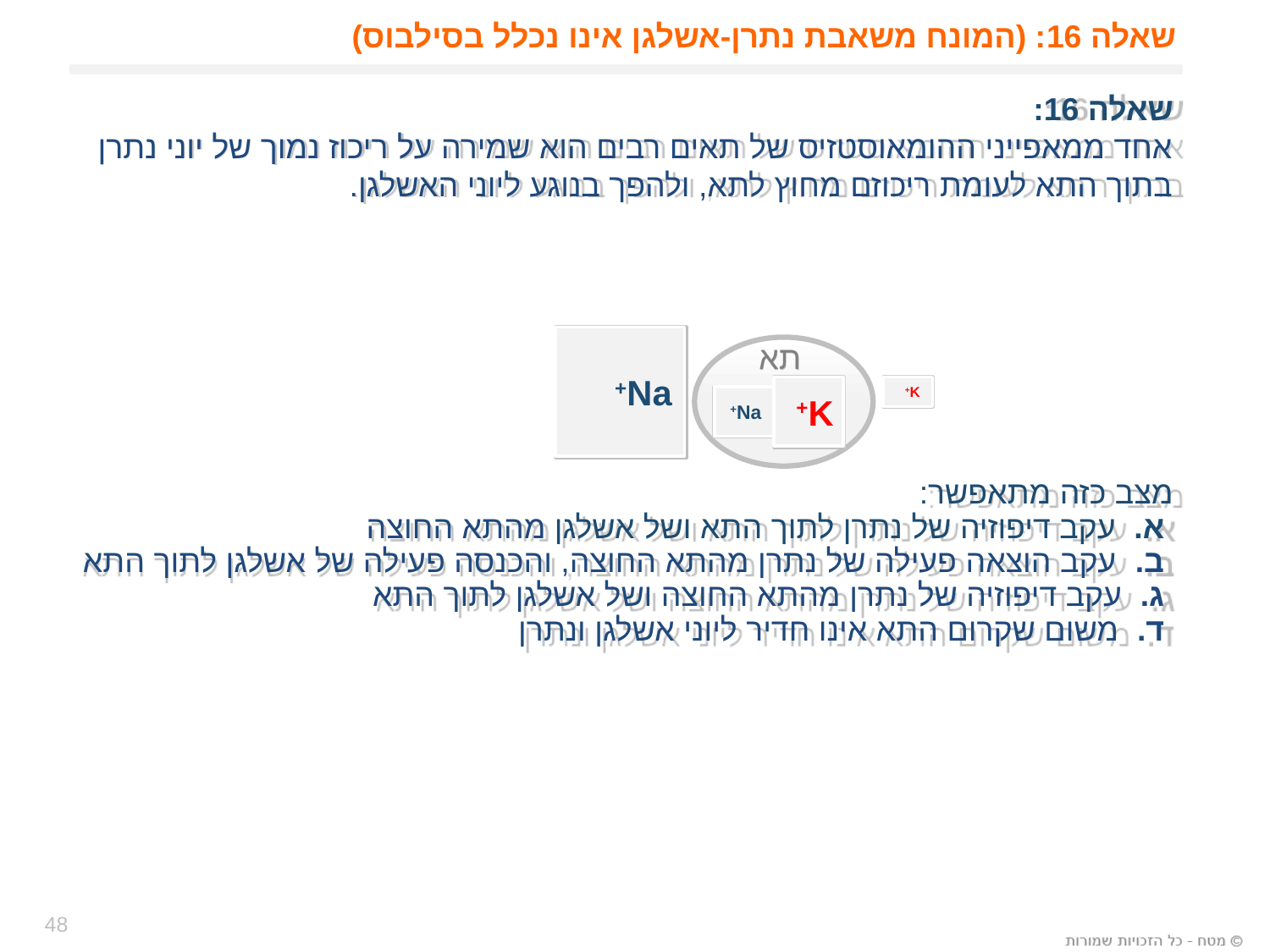

# שאלה 16: (המונח משאבת נתרן-אשלגן אינו נכלל בסילבוס)

שאלה 16:
אחד ממאפייני ההומאוסטזיס של תאים רבים הוא שמירה על ריכוז נמוך של יוני נתרן
בתוך התא לעומת ריכוזם מחוץ לתא, ולהפך בנוגע ליוני האשלגן.

מצב כזה מתאפשר:
 א.  עקב דיפוזיה של נתרן לתוך התא ושל אשלגן מהתא החוצה
 ב.  עקב הוצאה פעילה של נתרן מהתא החוצה, והכנסה פעילה של אשלגן לתוך התא
 ג.  עקב דיפוזיה של נתרן מהתא החוצה ושל אשלגן לתוך התא
 ד.  משום שקרום התא אינו חדיר ליוני אשלגן ונתרן

Na+

תא
K+
K+
Na+
48